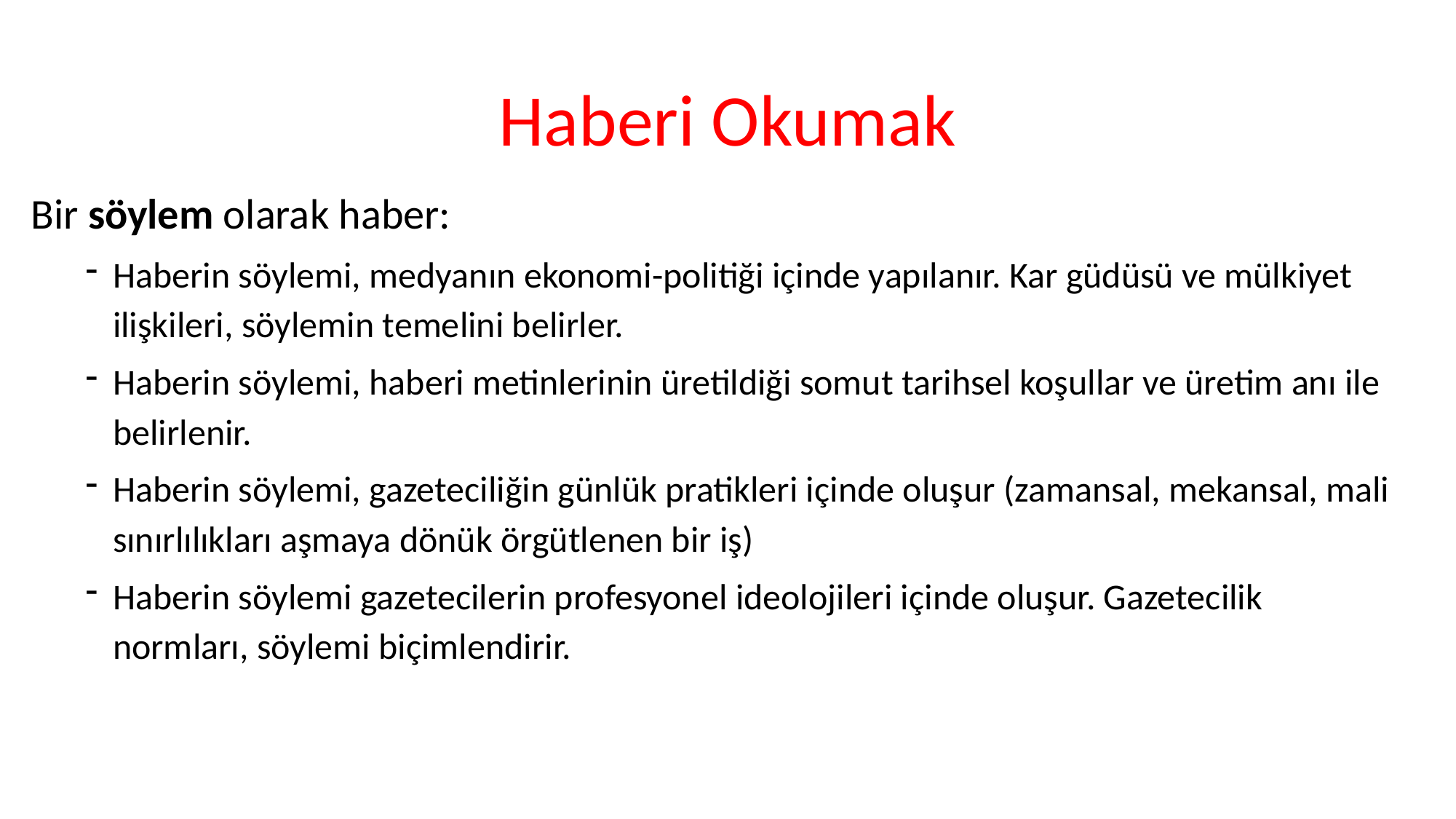

# Haberi Okumak
Bir söylem olarak haber:
Haberin söylemi, medyanın ekonomi-politiği içinde yapılanır. Kar güdüsü ve mülkiyet ilişkileri, söylemin temelini belirler.
Haberin söylemi, haberi metinlerinin üretildiği somut tarihsel koşullar ve üretim anı ile belirlenir.
Haberin söylemi, gazeteciliğin günlük pratikleri içinde oluşur (zamansal, mekansal, mali sınırlılıkları aşmaya dönük örgütlenen bir iş)
Haberin söylemi gazetecilerin profesyonel ideolojileri içinde oluşur. Gazetecilik normları, söylemi biçimlendirir.